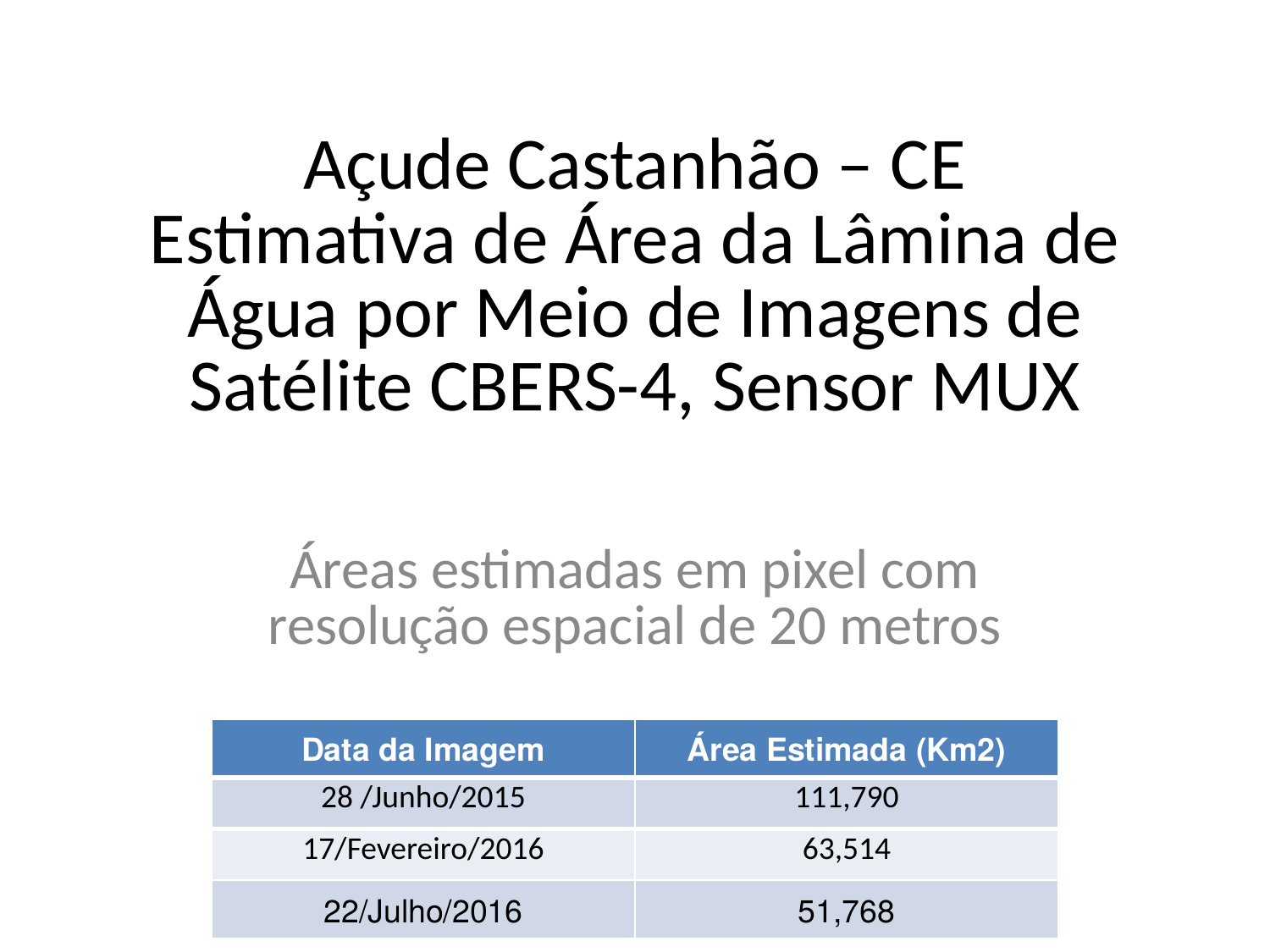

Açude Castanhão – CE
Estimativa de Área da Lâmina de Água por Meio de Imagens de Satélite CBERS-4, Sensor MUX
Áreas estimadas em pixel com resolução espacial de 20 metros
| Data da Imagem | Área Estimada (Km2) |
| --- | --- |
| 28 /Junho/2015 | 111,790 |
| 17/Fevereiro/2016 | 63,514 |
| 22/Julho/2016 | 51,768 |